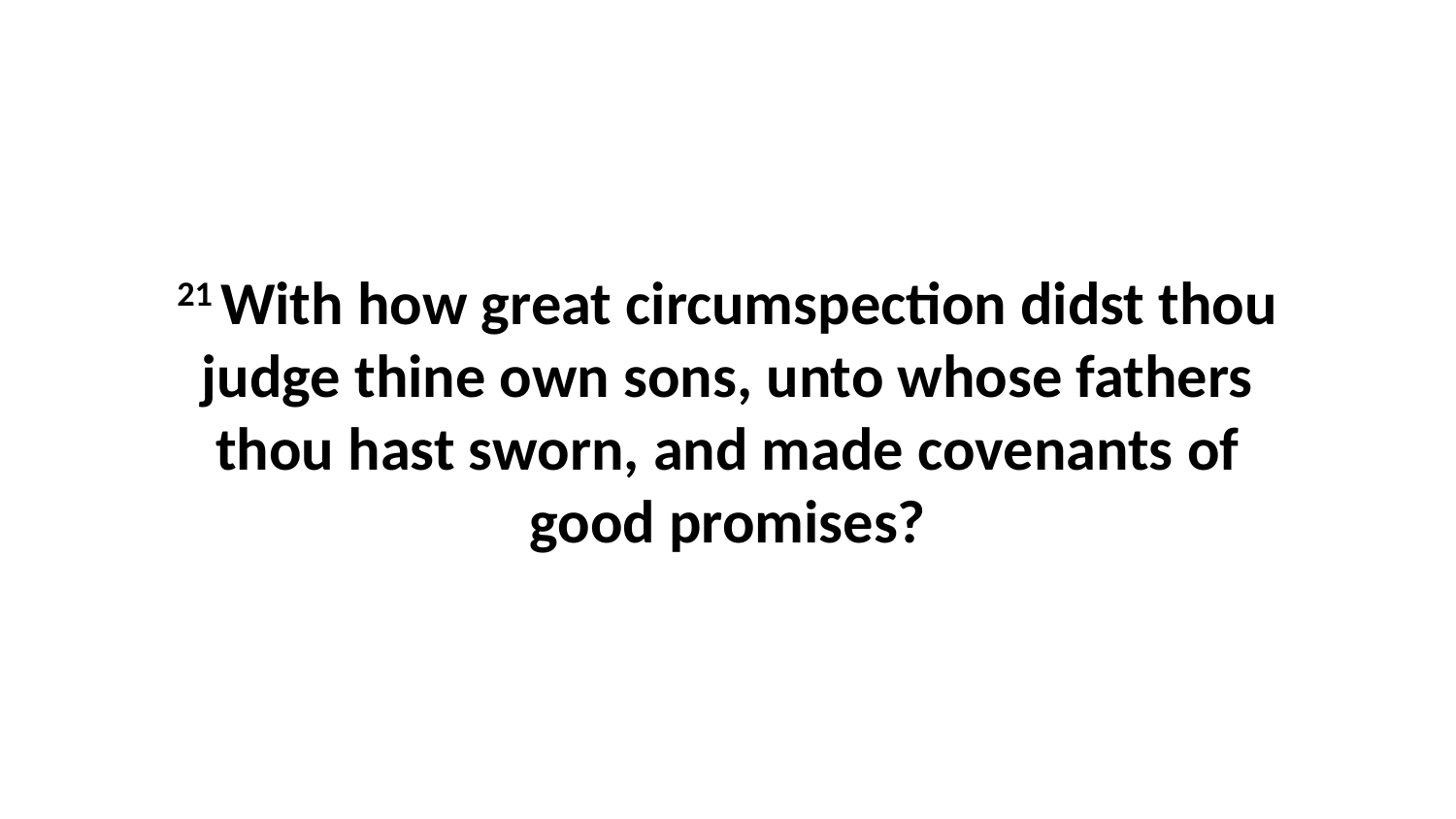

21 With how great circumspection didst thou judge thine own sons, unto whose fathers thou hast sworn, and made covenants of good promises?